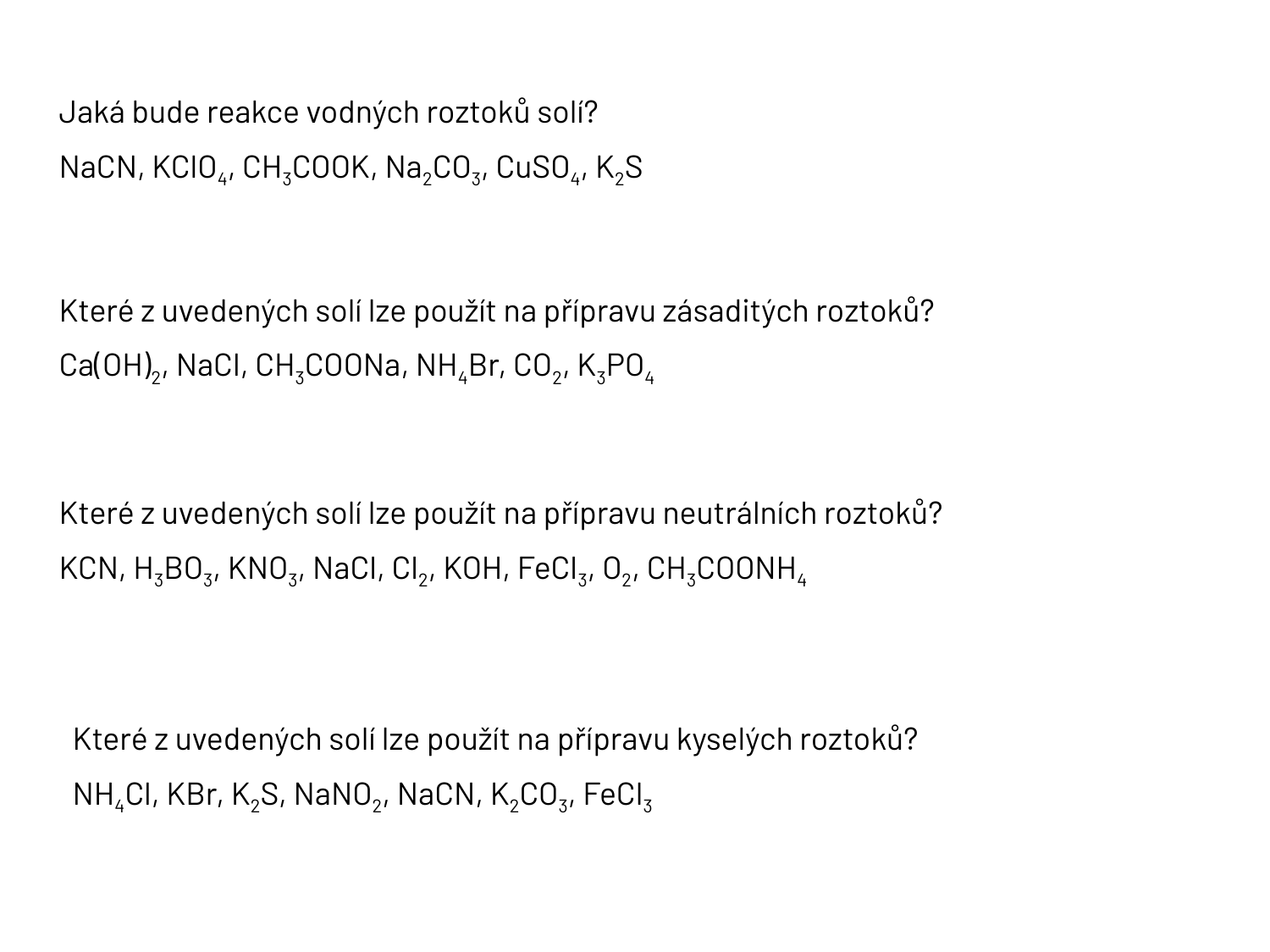

Jaká bude reakce vodných roztoků solí?

NaCN, KClO4, CH3COOK, Na2CO3, CuSO4, K2S
Které z uvedených solí lze použít na přípravu zásaditých roztoků?

Ca(OH)2, NaCl, CH3COONa, NH4Br, CO2, K3PO4
Které z uvedených solí lze použít na přípravu neutrálních roztoků?

KCN, H3BO3, KNO3, NaCl, Cl2, KOH, FeCl3, O2, CH3COONH4
Které z uvedených solí lze použít na přípravu kyselých roztoků?

NH4Cl, KBr, K2S, NaNO2, NaCN, K2CO3, FeCl3